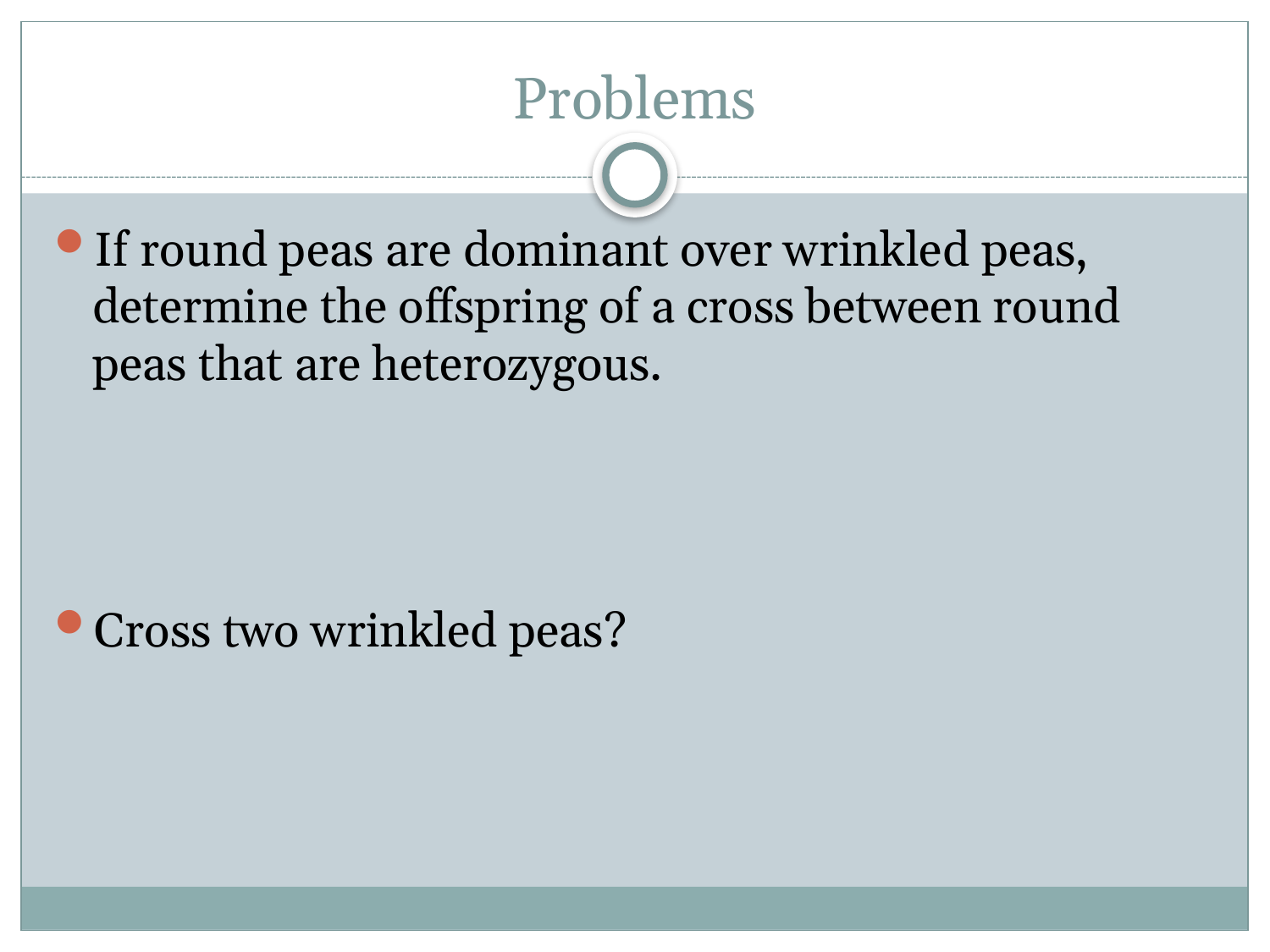

# Problems
If round peas are dominant over wrinkled peas, determine the offspring of a cross between round peas that are heterozygous.

Cross two wrinkled peas?